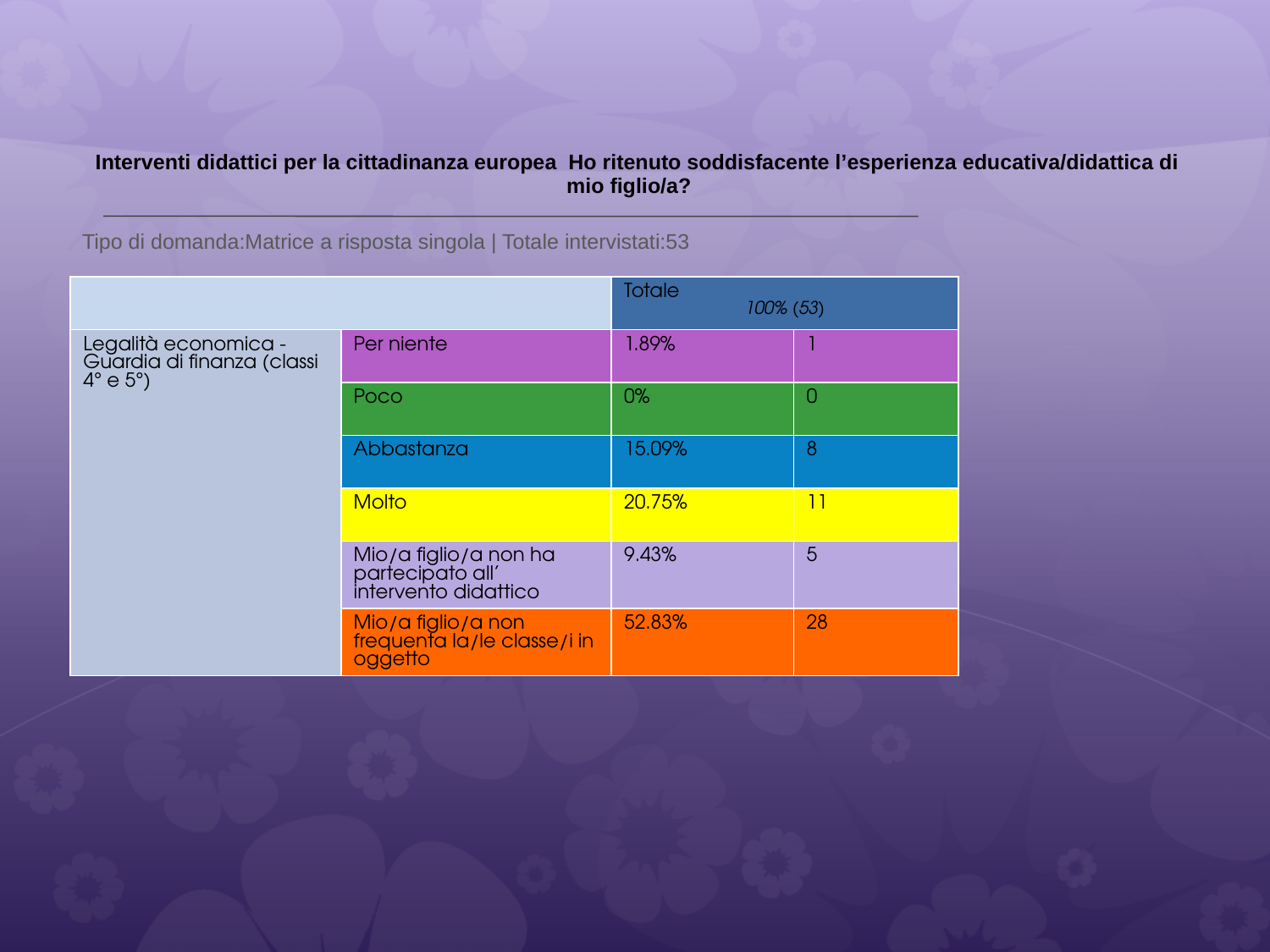

# Interventi didattici per la cittadinanza europea  Ho ritenuto soddisfacente l’esperienza educativa/didattica di mio figlio/a?
 Tipo di domanda:Matrice a risposta singola | Totale intervistati:53
|  |  | Totale 100% (53) |  |  |
| --- | --- | --- | --- | --- |
| Legalità economica - Guardia di finanza (classi 4° e 5°) | Per niente | 1.89% | 1 |  |
|  | Poco | 0% | 0 |  |
|  | Abbastanza | 15.09% | 8 |  |
|  | Molto | 20.75% | 11 |  |
|  | Mio/a figlio/a non ha partecipato all’ intervento didattico | 9.43% | 5 |  |
|  | Mio/a figlio/a non frequenta la/le classe/i in oggetto | 52.83% | 28 |  |